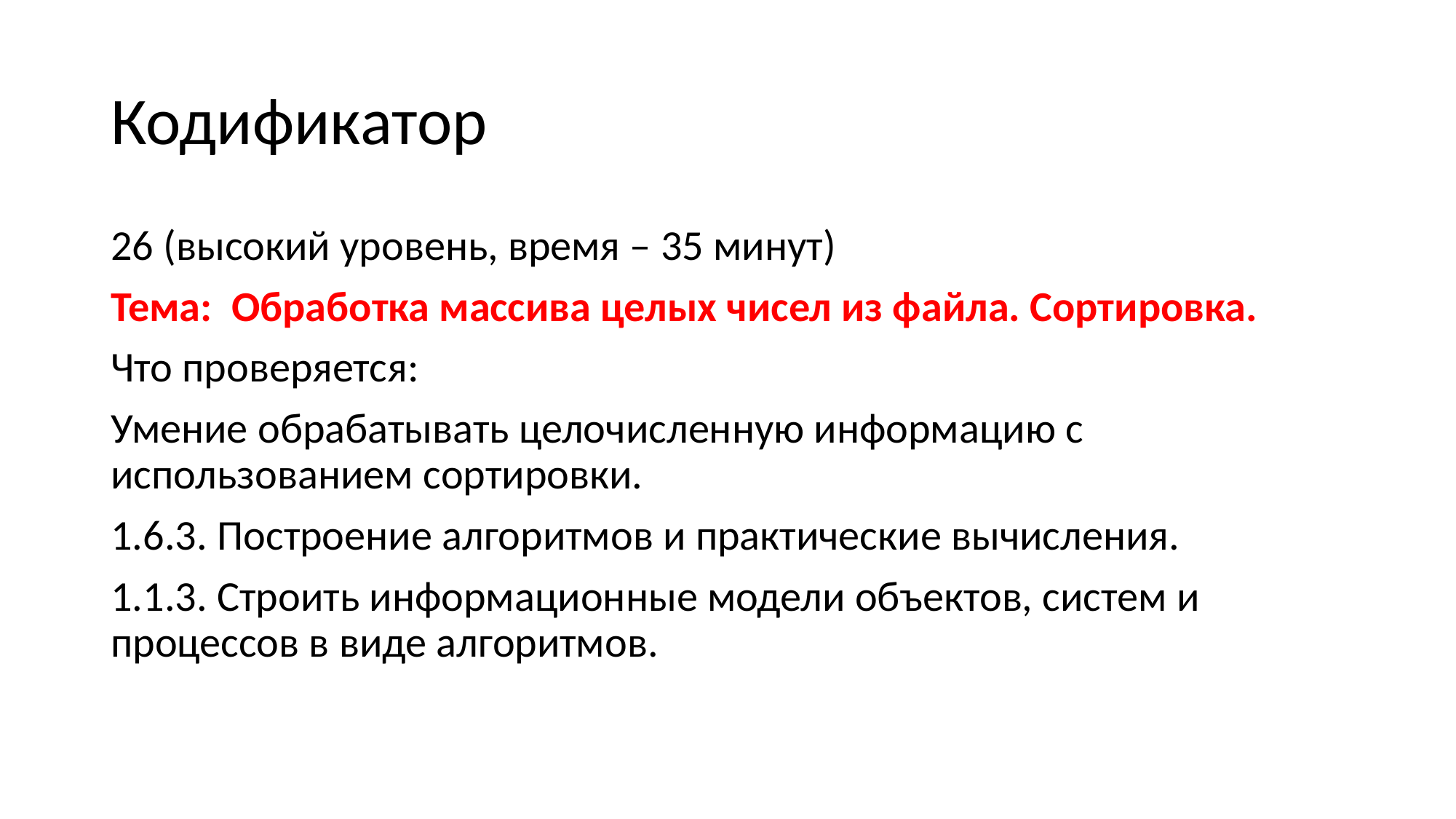

# Кодификатор
26 (высокий уровень, время – 35 минут)
Тема:  Обработка массива целых чисел из файла. Сортировка.
Что проверяется:
Умение обрабатывать целочисленную информацию с использованием сортировки.
1.6.3. Построение алгоритмов и практические вычисления.
1.1.3. Строить информационные модели объектов, систем и процессов в виде алгоритмов.